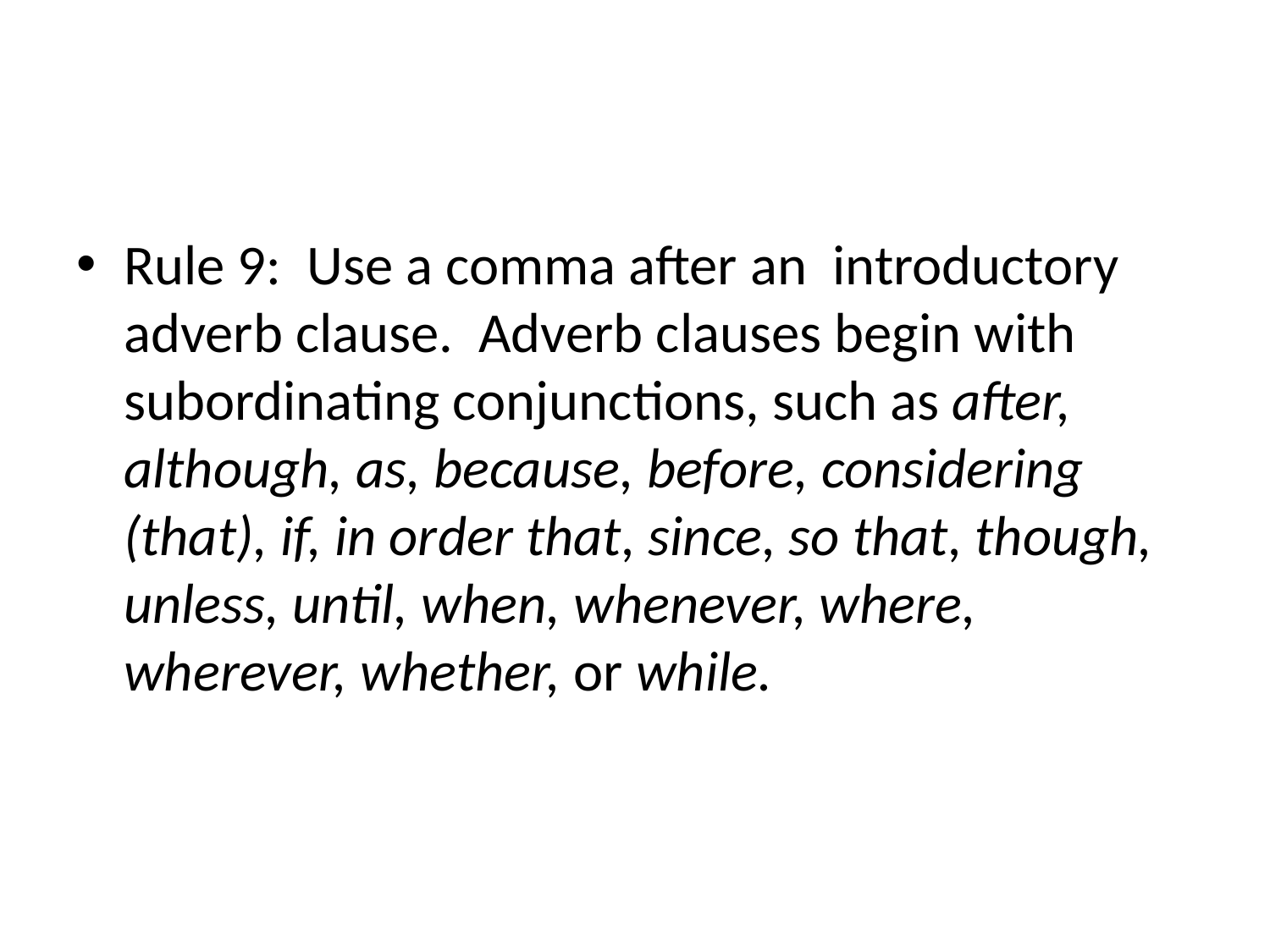

#
Rule 9:  Use a comma after an  introductory adverb clause.  Adverb clauses begin with subordinating conjunctions, such as after, although, as, because, before, considering (that), if, in order that, since, so that, though, unless, until, when, whenever, where, wherever, whether, or while.